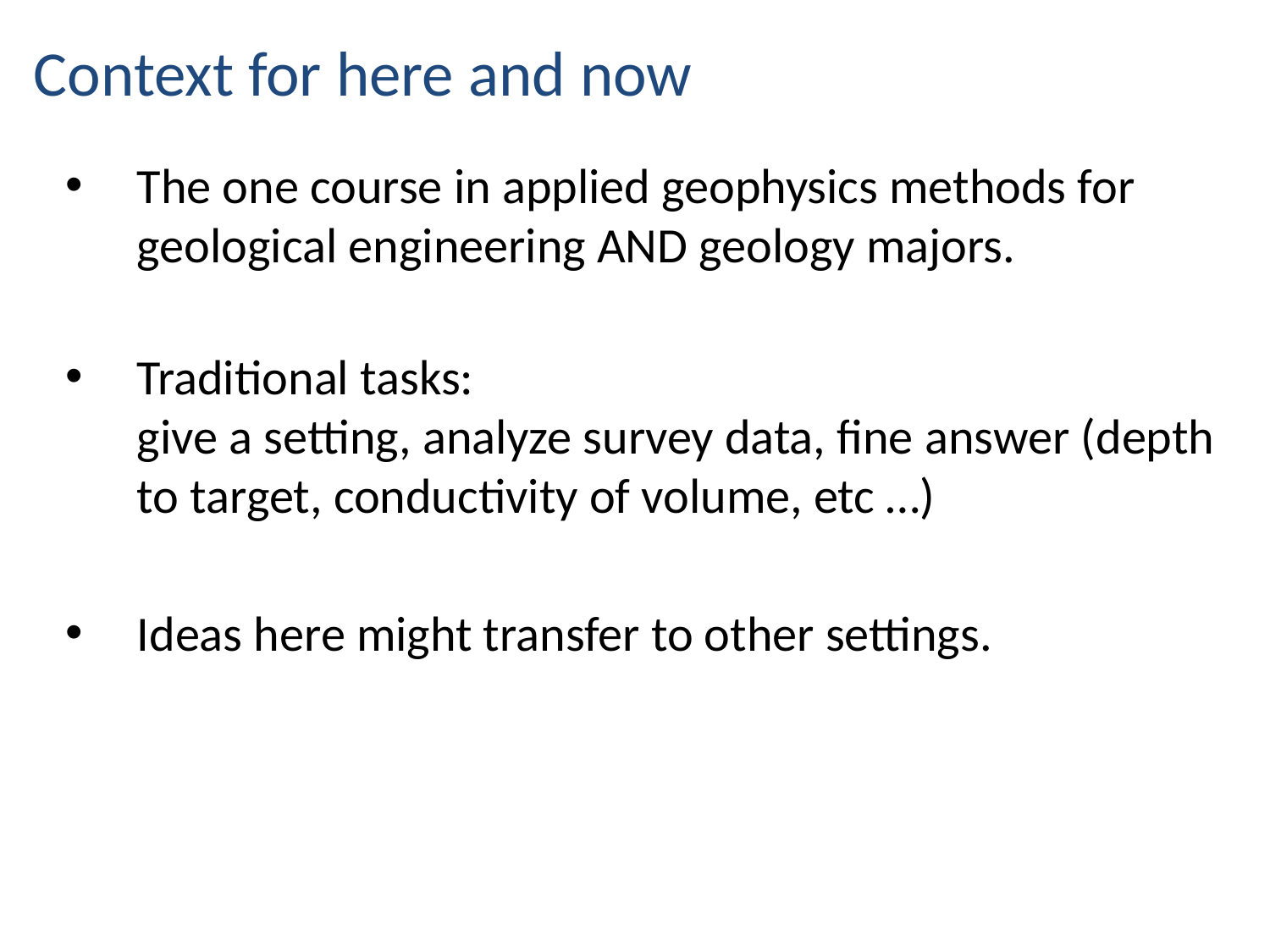

# Context for here and now
The one course in applied geophysics methods for geological engineering AND geology majors.

Traditional tasks:
give a setting, analyze survey data, fine answer (depth to target, conductivity of volume, etc …)

Ideas here might transfer to other settings.